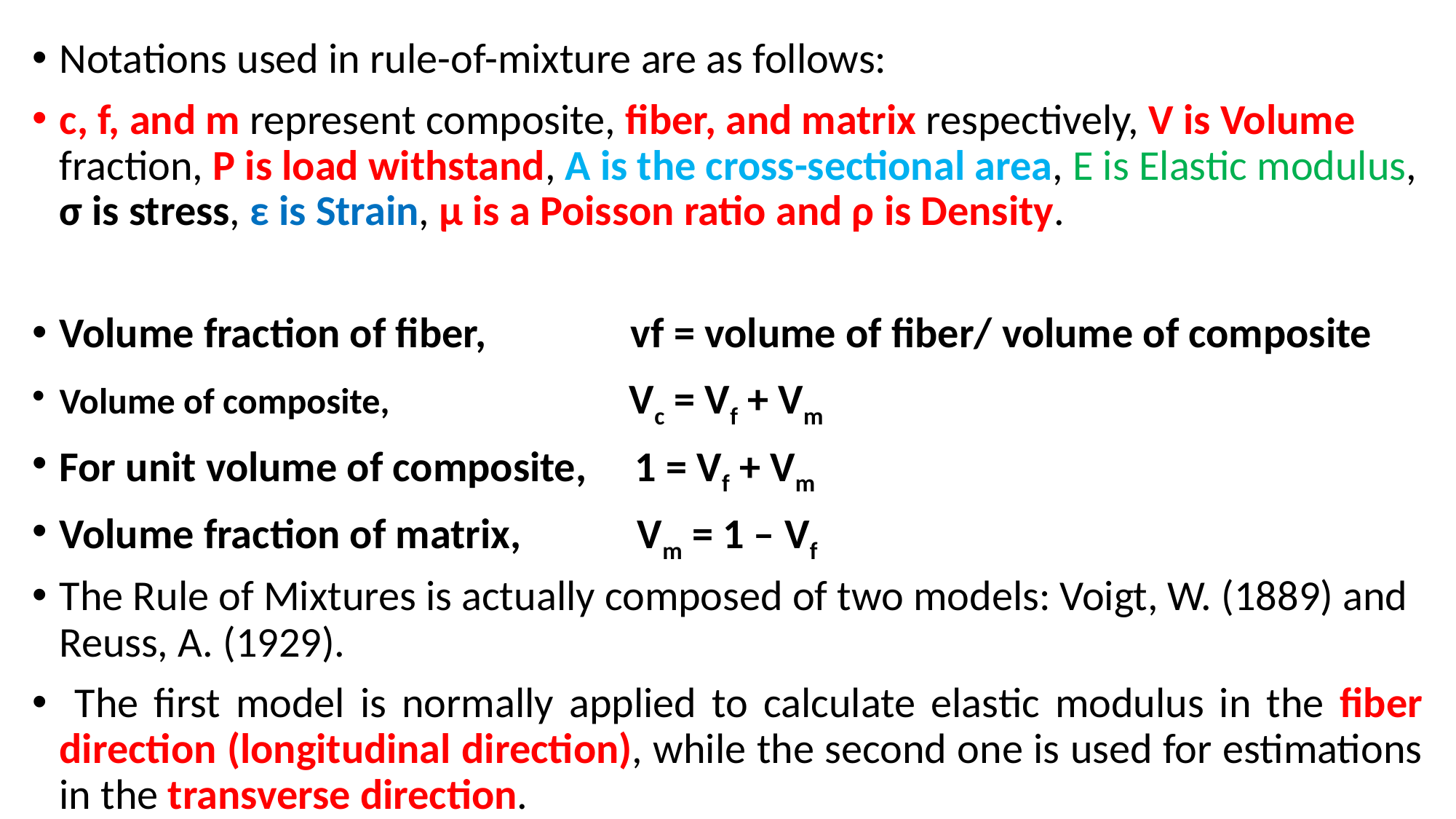

Notations used in rule-of-mixture are as follows:
c, f, and m represent composite, fiber, and matrix respectively, V is Volume fraction, P is load withstand, A is the cross-sectional area, E is Elastic modulus, σ is stress, ε is Strain, μ is a Poisson ratio and ρ is Density.

Volume fraction of fiber,               vf = volume of fiber/ volume of composite
Volume of composite,                         Vc = Vf + Vm
For unit volume of composite,     1 = Vf + Vm
Volume fraction of matrix,            Vm = 1 – Vf
The Rule of Mixtures is actually composed of two models: Voigt, W. (1889) and Reuss, A. (1929).
 The first model is normally applied to calculate elastic modulus in the fiber direction (longitudinal direction), while the second one is used for estimations in the transverse direction.